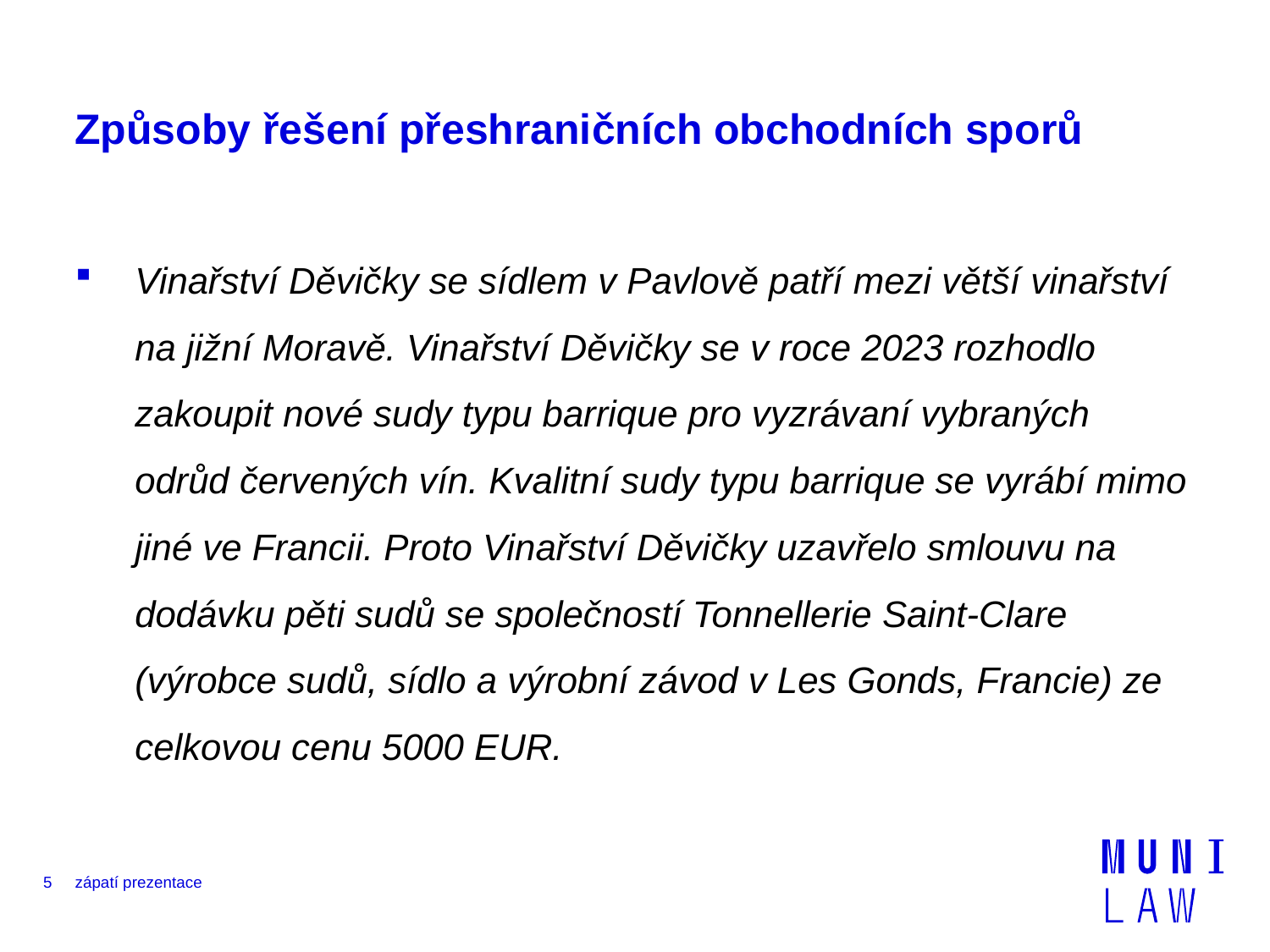

# Způsoby řešení přeshraničních obchodních sporů
Vinařství Děvičky se sídlem v Pavlově patří mezi větší vinařství na jižní Moravě. Vinařství Děvičky se v roce 2023 rozhodlo zakoupit nové sudy typu barrique pro vyzrávaní vybraných odrůd červených vín. Kvalitní sudy typu barrique se vyrábí mimo jiné ve Francii. Proto Vinařství Děvičky uzavřelo smlouvu na dodávku pěti sudů se společností Tonnellerie Saint-Clare (výrobce sudů, sídlo a výrobní závod v Les Gonds, Francie) ze celkovou cenu 5000 EUR.
5
zápatí prezentace